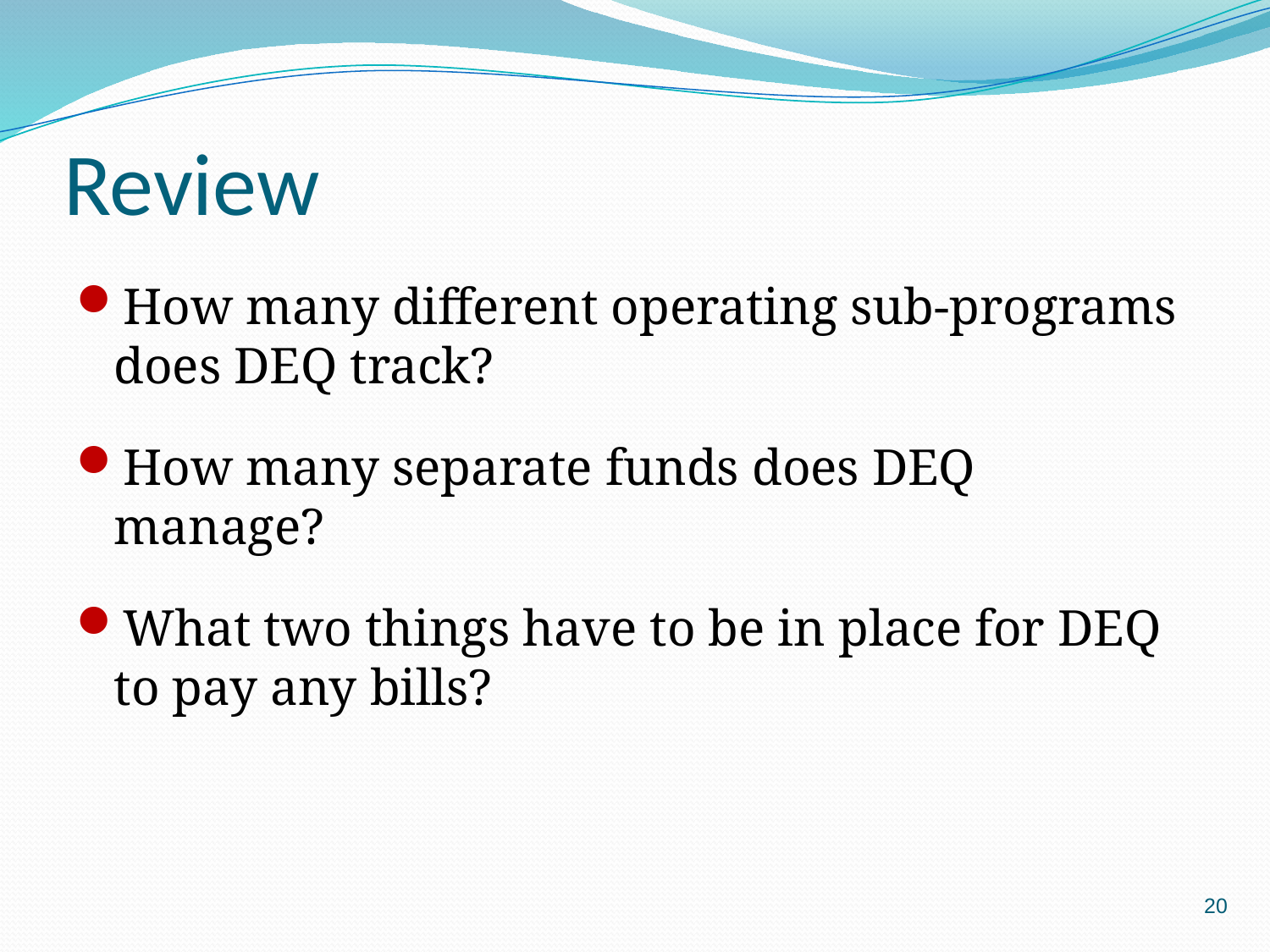

# Review
How many different operating sub-programs does DEQ track?
How many separate funds does DEQ manage?
What two things have to be in place for DEQ to pay any bills?

20